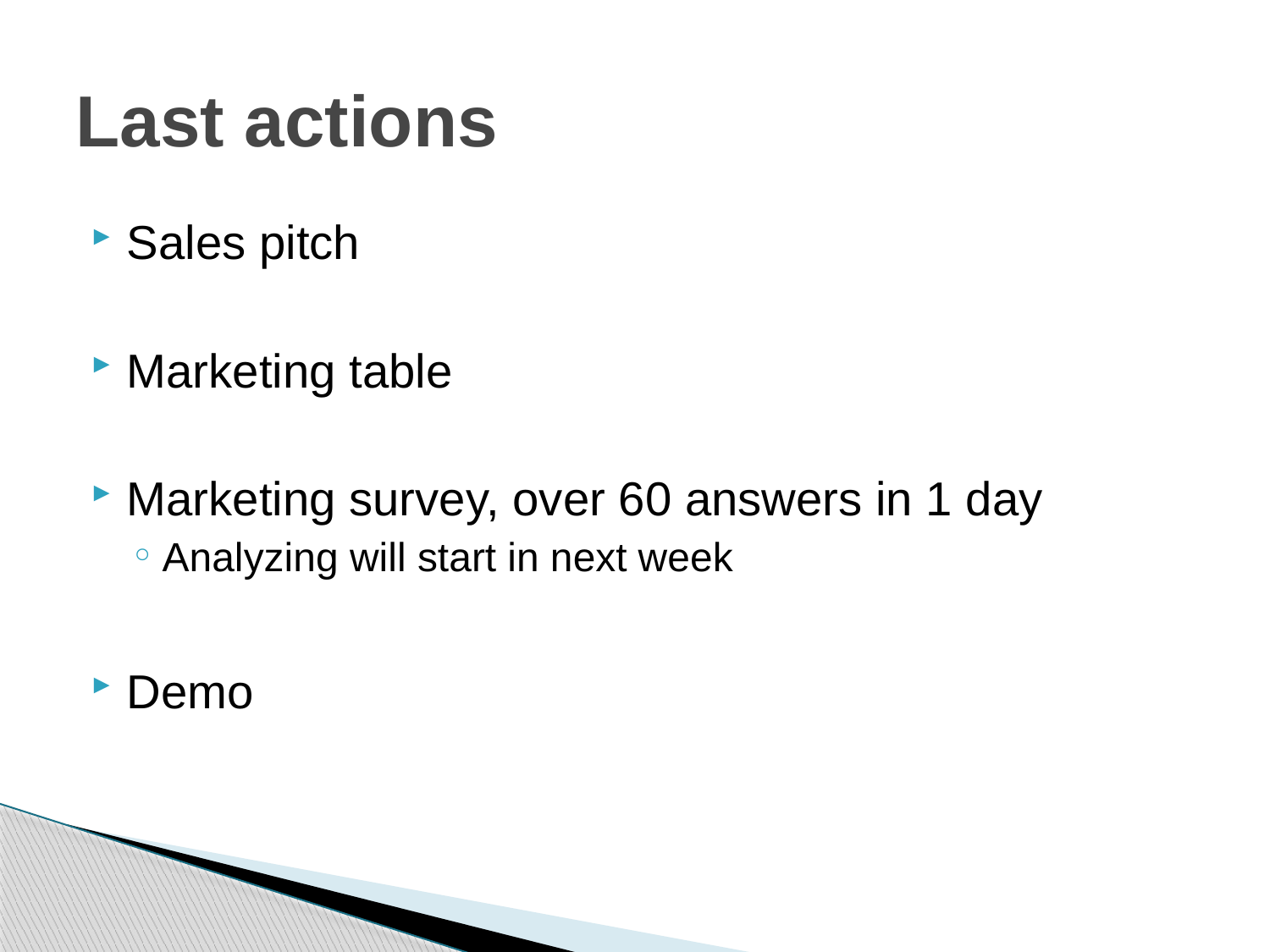

# Last actions
Sales pitch

Marketing table

Marketing survey, over 60 answers in 1 day
Analyzing will start in next week

Demo